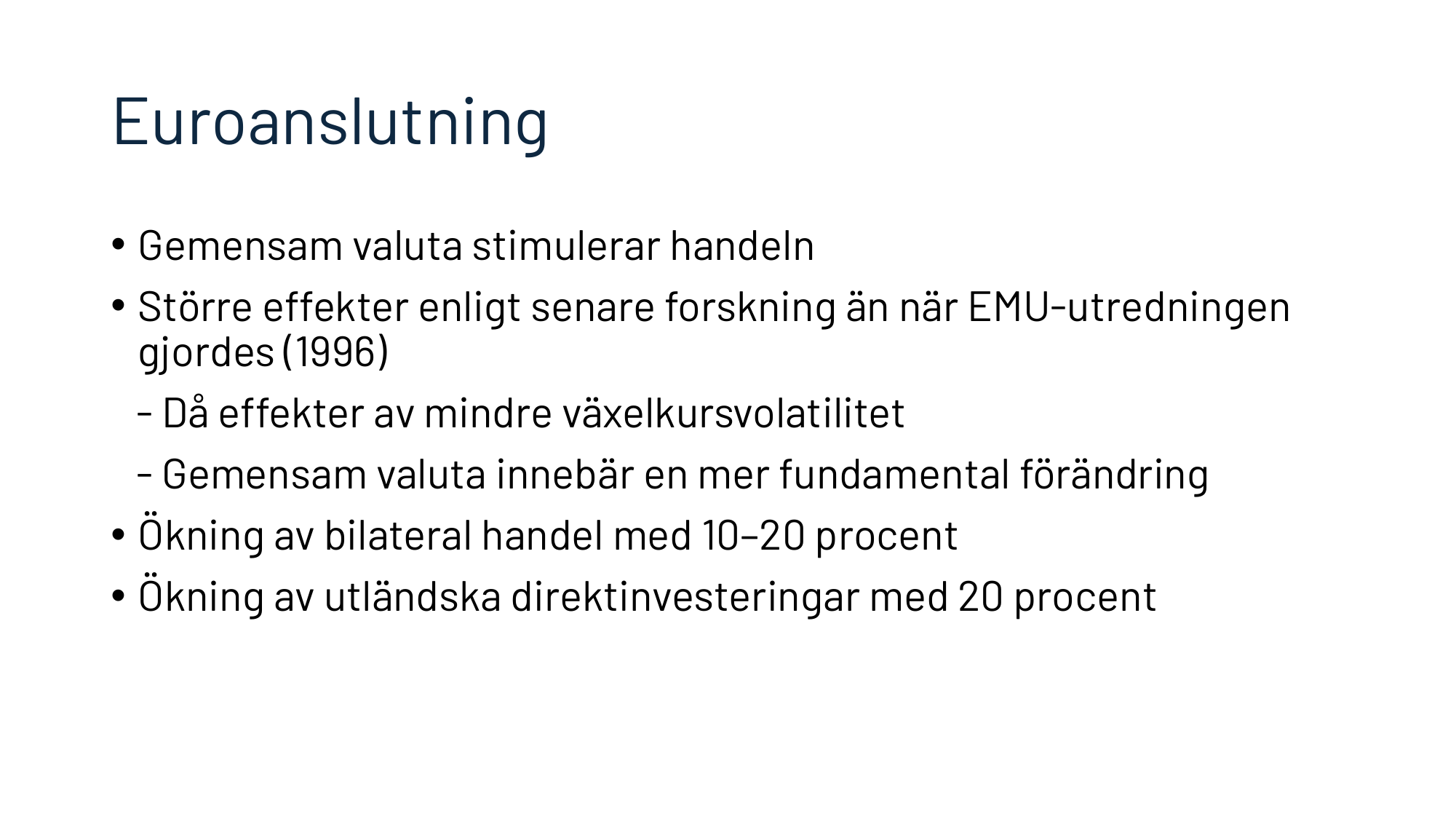

# Euroanslutning
Gemensam valuta stimulerar handeln
Större effekter enligt senare forskning än när EMU-utredningen gjordes (1996)
   - Då effekter av mindre växelkursvolatilitet
   - Gemensam valuta innebär en mer fundamental förändring
Ökning av bilateral handel med 10–20 procent
Ökning av utländska direktinvesteringar med 20 procent